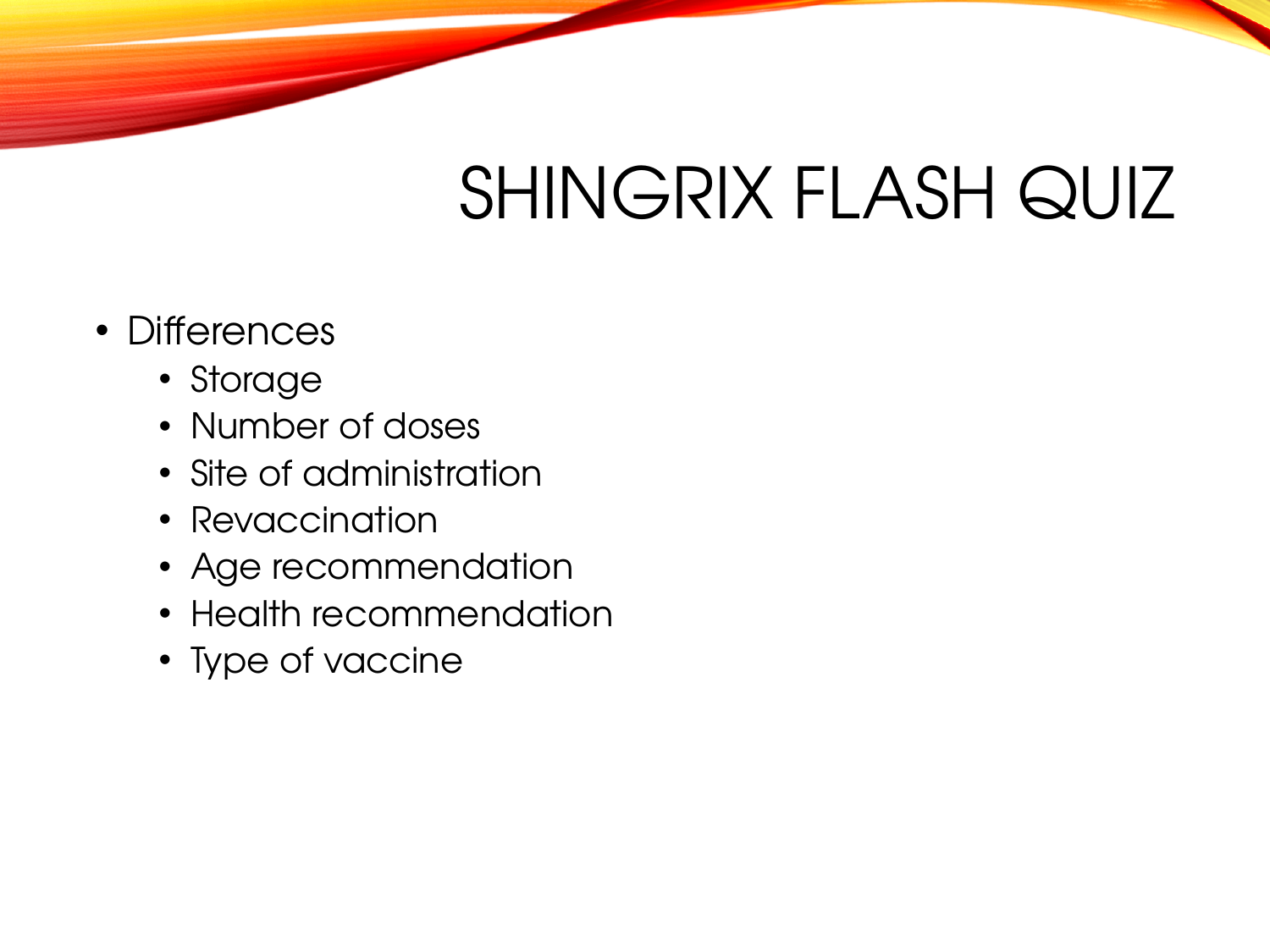

# Shingrix Flash Quiz
Differences
Storage
Number of doses
Site of administration
Revaccination
Age recommendation
Health recommendation
Type of vaccine